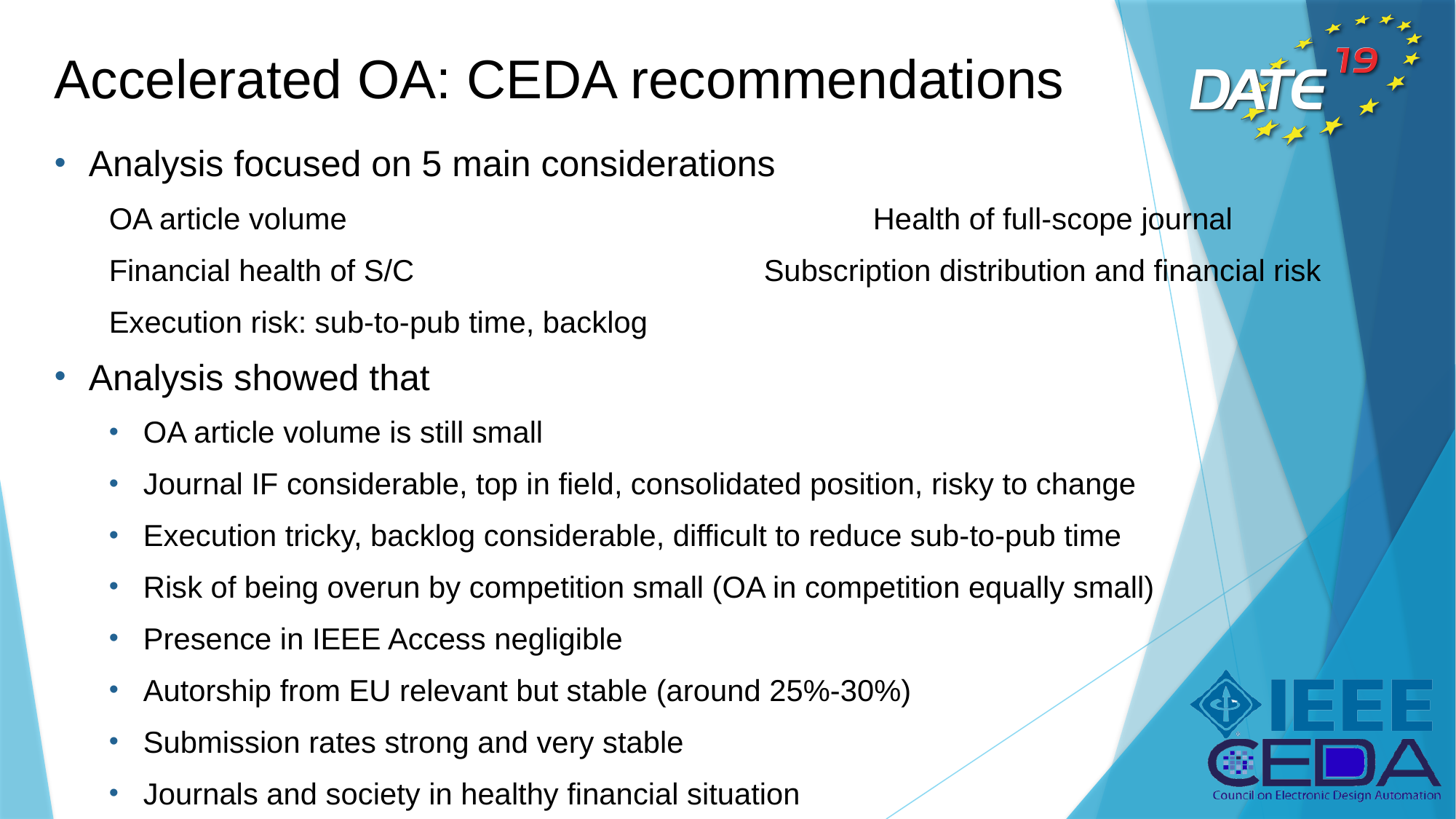

# Accelerated OA: CEDA recommendations
Analysis focused on 5 main considerations
OA article volume					Health of full-scope journal
Financial health of S/C				Subscription distribution and financial risk
Execution risk: sub-to-pub time, backlog
Analysis showed that
OA article volume is still small
Journal IF considerable, top in field, consolidated position, risky to change
Execution tricky, backlog considerable, difficult to reduce sub-to-pub time
Risk of being overun by competition small (OA in competition equally small)
Presence in IEEE Access negligible
Autorship from EU relevant but stable (around 25%-30%)
Submission rates strong and very stable
Journals and society in healthy financial situation